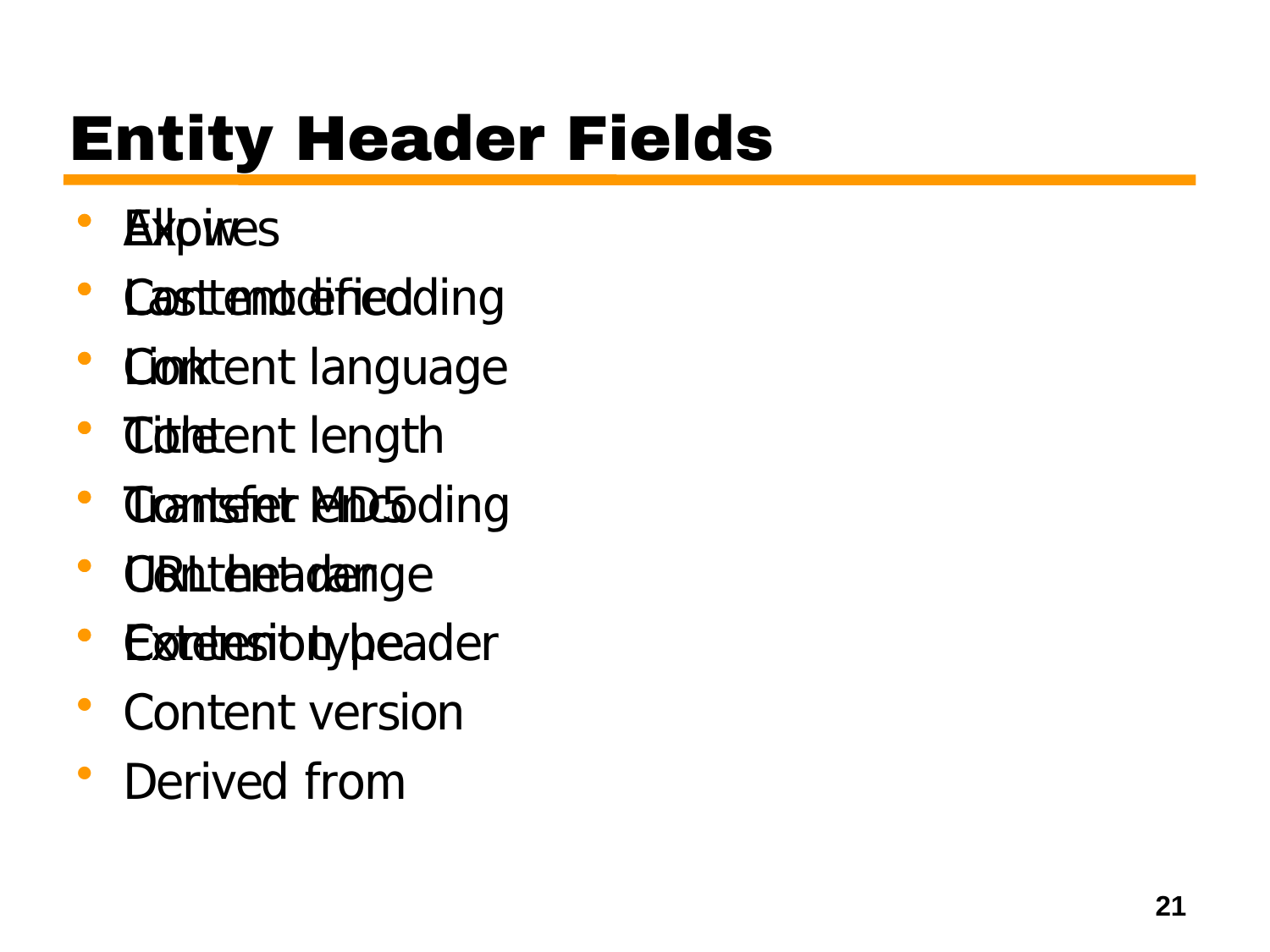

# Entity Header Fields
Allow
Content encoding
Content language
Content length
Content MD5
Content range
Content type
Content version
Derived from
Expires
Last modified
Link
Title
Transfer encoding
URL header
Extension header

21